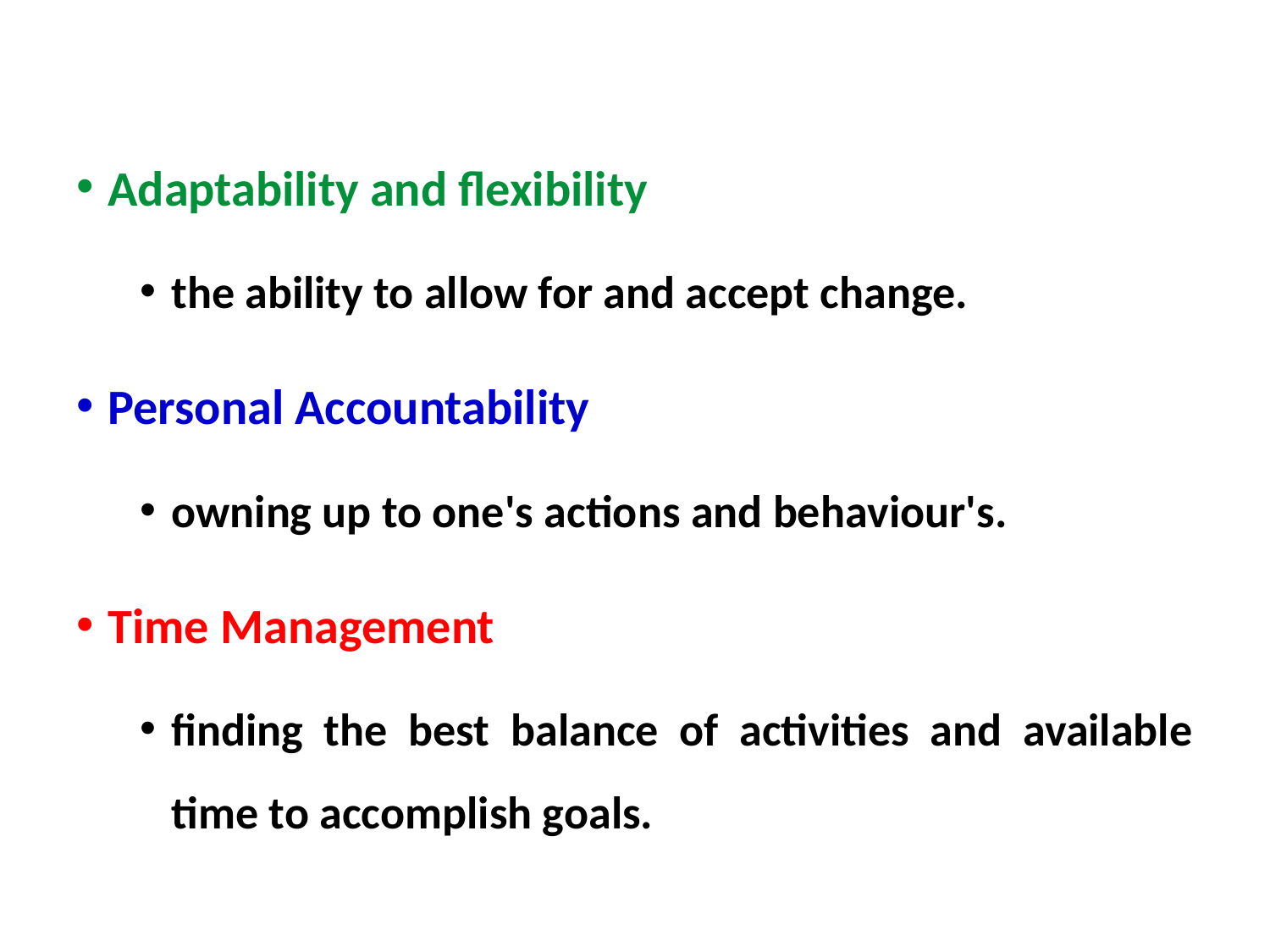

Adaptability and flexibility
the ability to allow for and accept change.
Personal Accountability
owning up to one's actions and behaviour's.
Time Management
finding the best balance of activities and available time to accomplish goals.